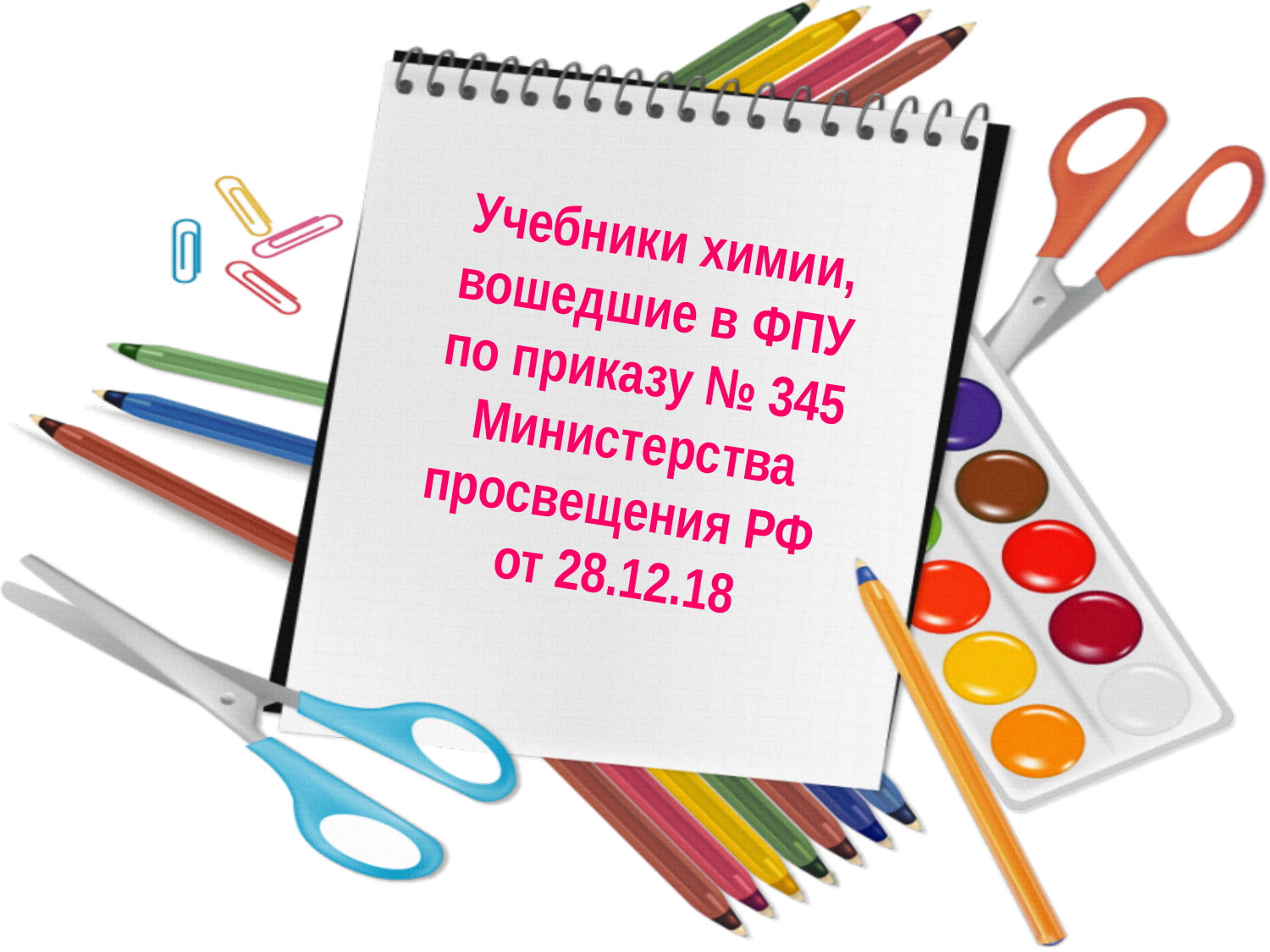

Учебники химии, вошедшие в ФПУ
по приказу № 345 Министерства просвещения РФ
от 28.12.18